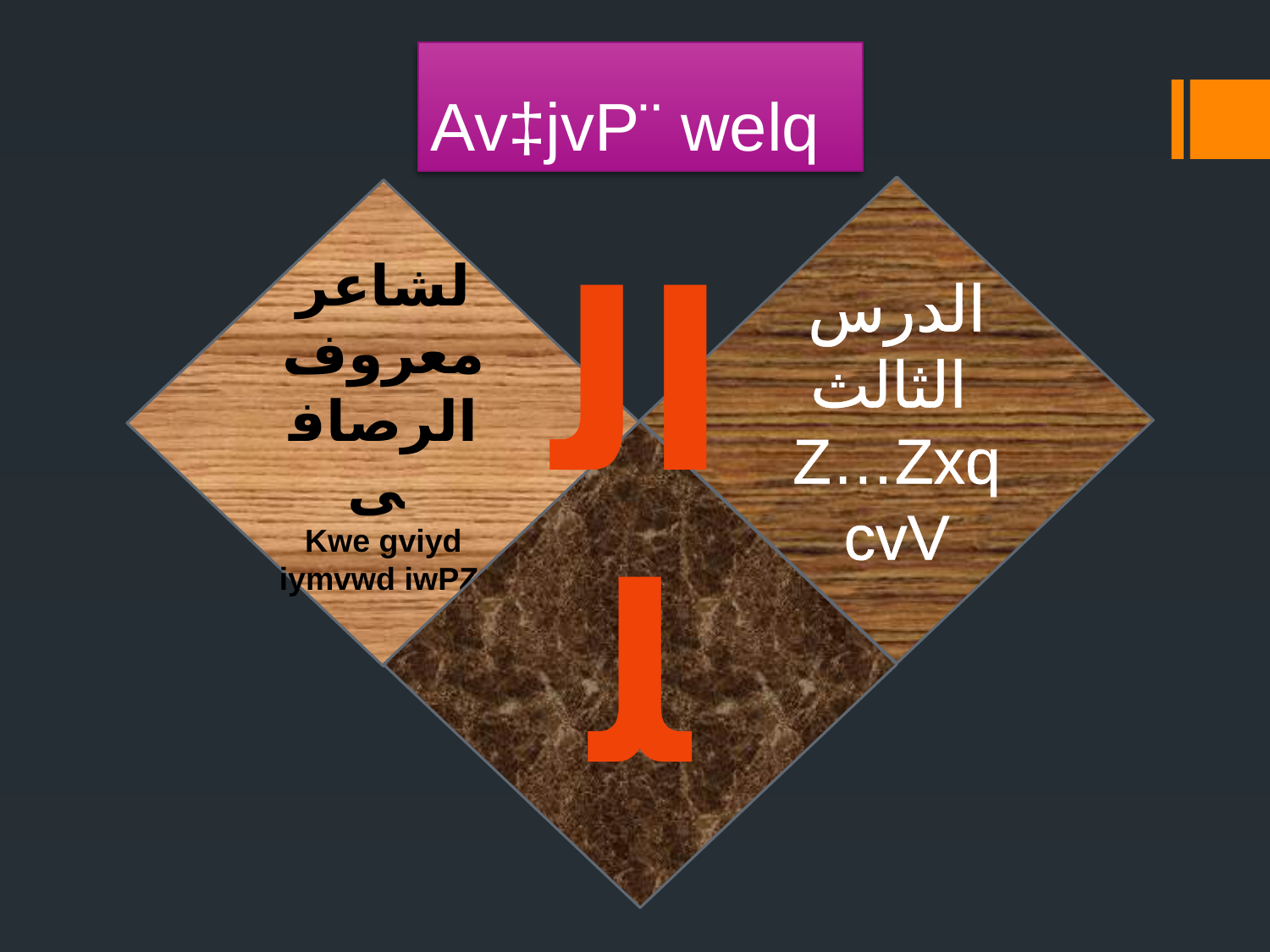

# Av‡jvP¨ welq
الدرس الثالث
Z…Zxq cvV
لشاعر معروف الرصافى
Kwe gviyd iymvwd iwPZ
الله